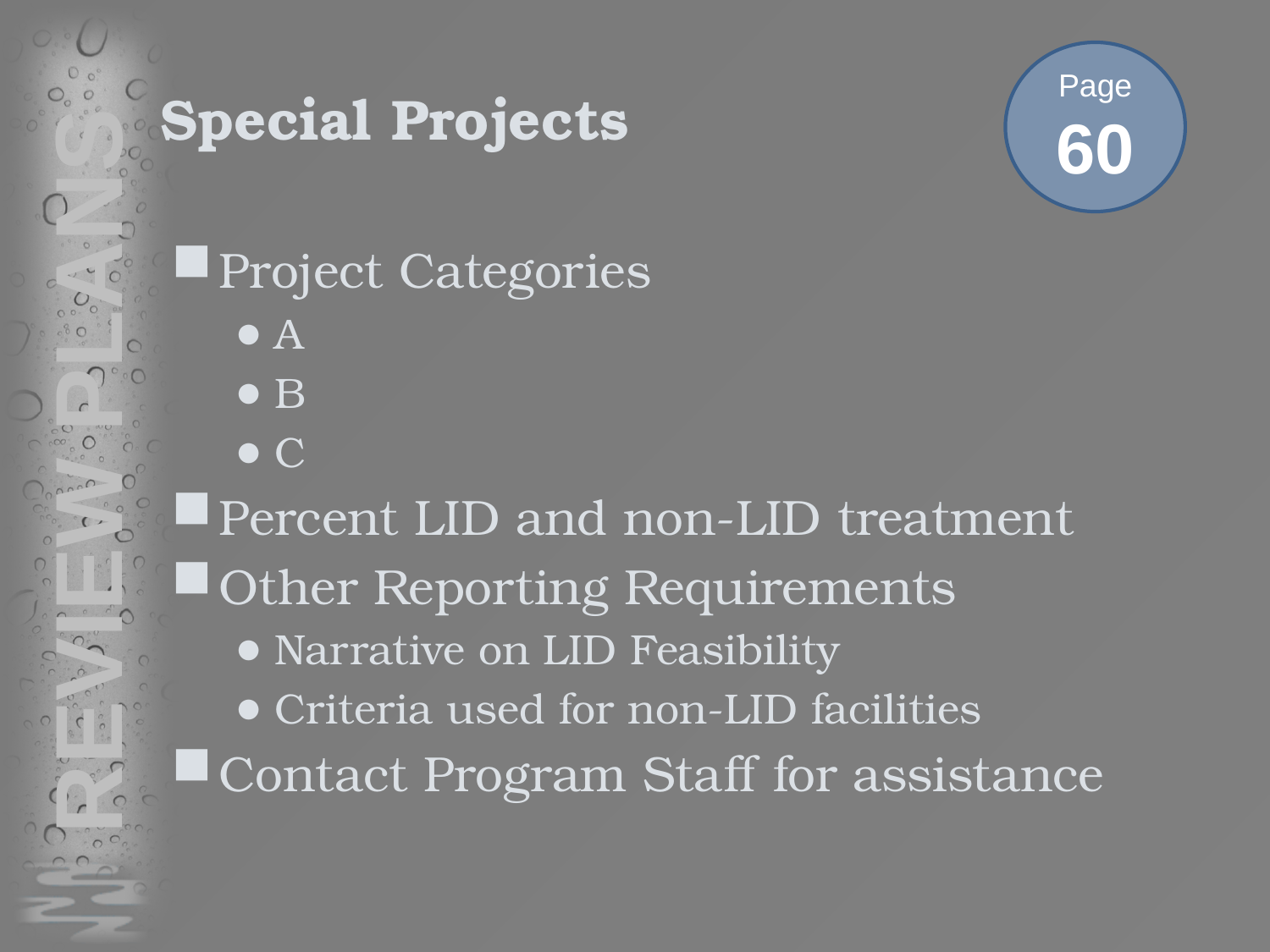

# Special Projects
Page
60
Project Categories
A
B
C
Percent LID and non-LID treatment
Other Reporting Requirements
Narrative on LID Feasibility
Criteria used for non-LID facilities
Contact Program Staff for assistance
REVIEW PLANS